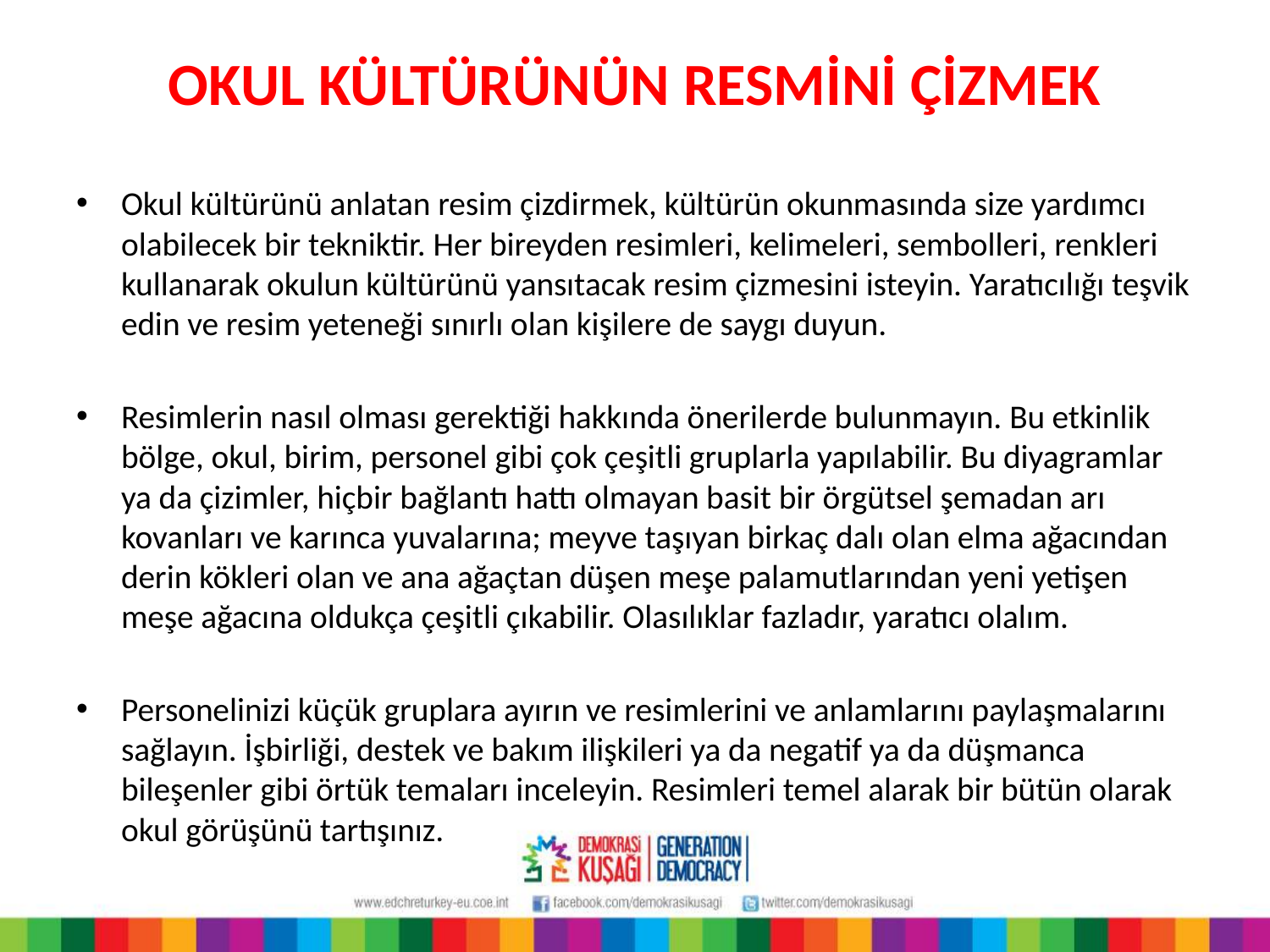

# OKUL KÜLTÜRÜNÜN RESMİNİ ÇİZMEK
Okul kültürünü anlatan resim çizdirmek, kültürün okunmasında size yardımcı olabilecek bir tekniktir. Her bireyden resimleri, kelimeleri, sembolleri, renkleri kullanarak okulun kültürünü yansıtacak resim çizmesini isteyin. Yaratıcılığı teşvik edin ve resim yeteneği sınırlı olan kişilere de saygı duyun.

Resimlerin nasıl olması gerektiği hakkında önerilerde bulunmayın. Bu etkinlik bölge, okul, birim, personel gibi çok çeşitli gruplarla yapılabilir. Bu diyagramlar ya da çizimler, hiçbir bağlantı hattı olmayan basit bir örgütsel şemadan arı kovanları ve karınca yuvalarına; meyve taşıyan birkaç dalı olan elma ağacından derin kökleri olan ve ana ağaçtan düşen meşe palamutlarından yeni yetişen meşe ağacına oldukça çeşitli çıkabilir. Olasılıklar fazladır, yaratıcı olalım.

Personelinizi küçük gruplara ayırın ve resimlerini ve anlamlarını paylaşmalarını sağlayın. İşbirliği, destek ve bakım ilişkileri ya da negatif ya da düşmanca bileşenler gibi örtük temaları inceleyin. Resimleri temel alarak bir bütün olarak okul görüşünü tartışınız.